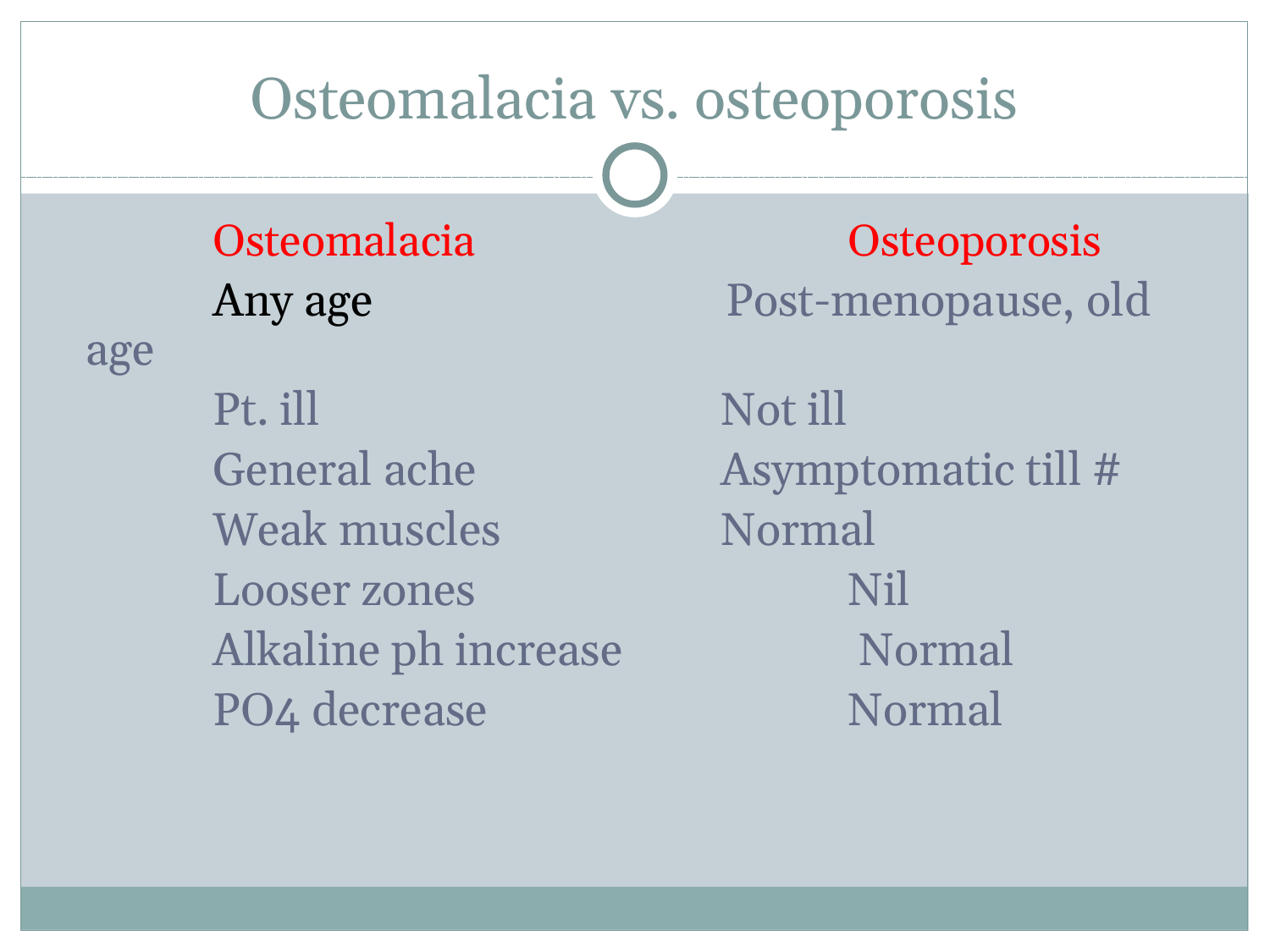

Osteomalacia vs. osteoporosis
		Osteomalacia			Osteoporosis
		Any age                                Post-menopause, old age
		Pt. ill				Not ill
		General ache		Asymptomatic till #
		Weak muscles		Normal
		Looser zones			Nil
		Alkaline ph increase		 Normal
		PO4 decrease			Normal